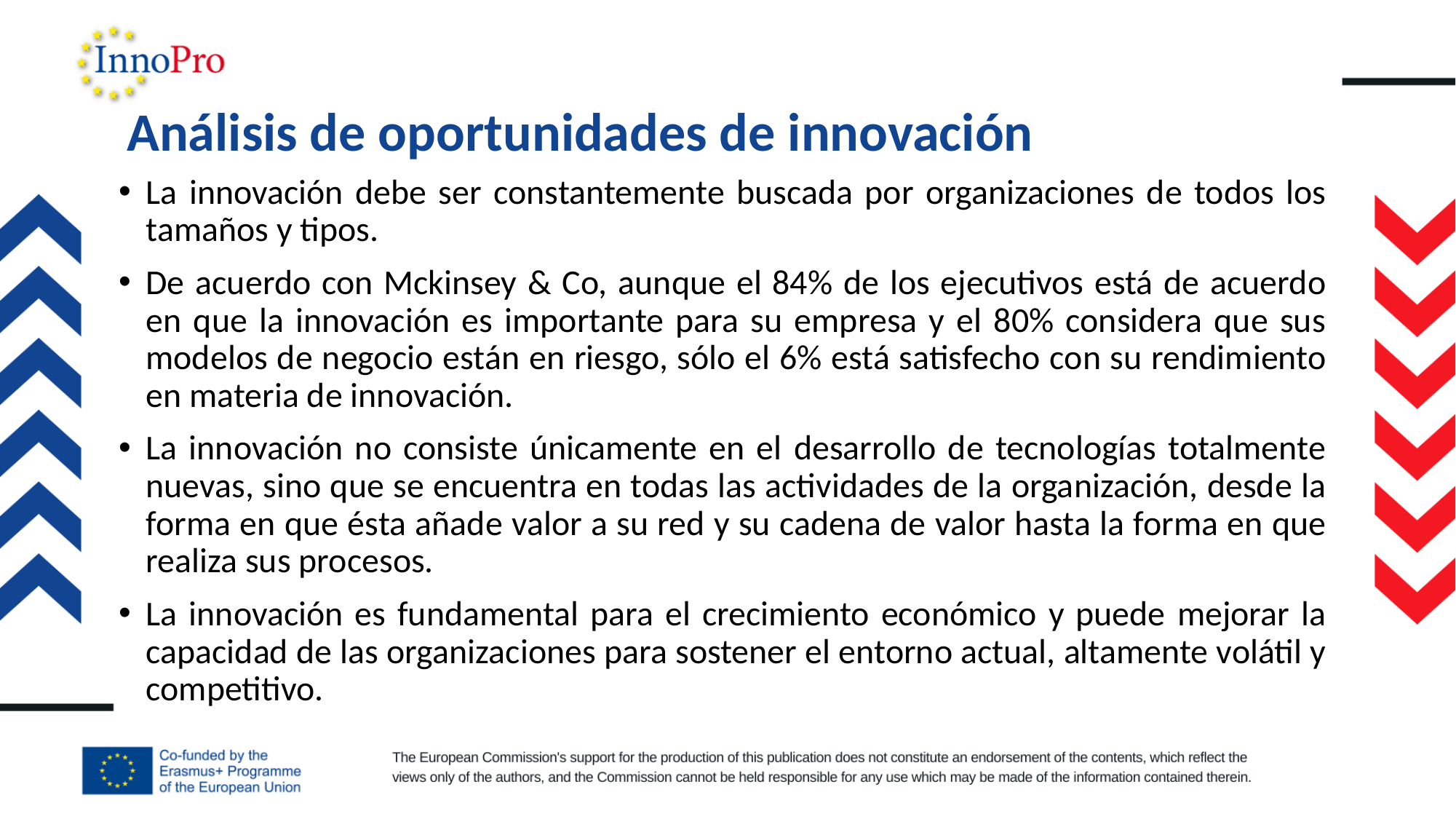

# Análisis de oportunidades de innovación
La innovación debe ser constantemente buscada por organizaciones de todos los tamaños y tipos.
De acuerdo con Mckinsey & Co, aunque el 84% de los ejecutivos está de acuerdo en que la innovación es importante para su empresa y el 80% considera que sus modelos de negocio están en riesgo, sólo el 6% está satisfecho con su rendimiento en materia de innovación.
La innovación no consiste únicamente en el desarrollo de tecnologías totalmente nuevas, sino que se encuentra en todas las actividades de la organización, desde la forma en que ésta añade valor a su red y su cadena de valor hasta la forma en que realiza sus procesos.
La innovación es fundamental para el crecimiento económico y puede mejorar la capacidad de las organizaciones para sostener el entorno actual, altamente volátil y competitivo.